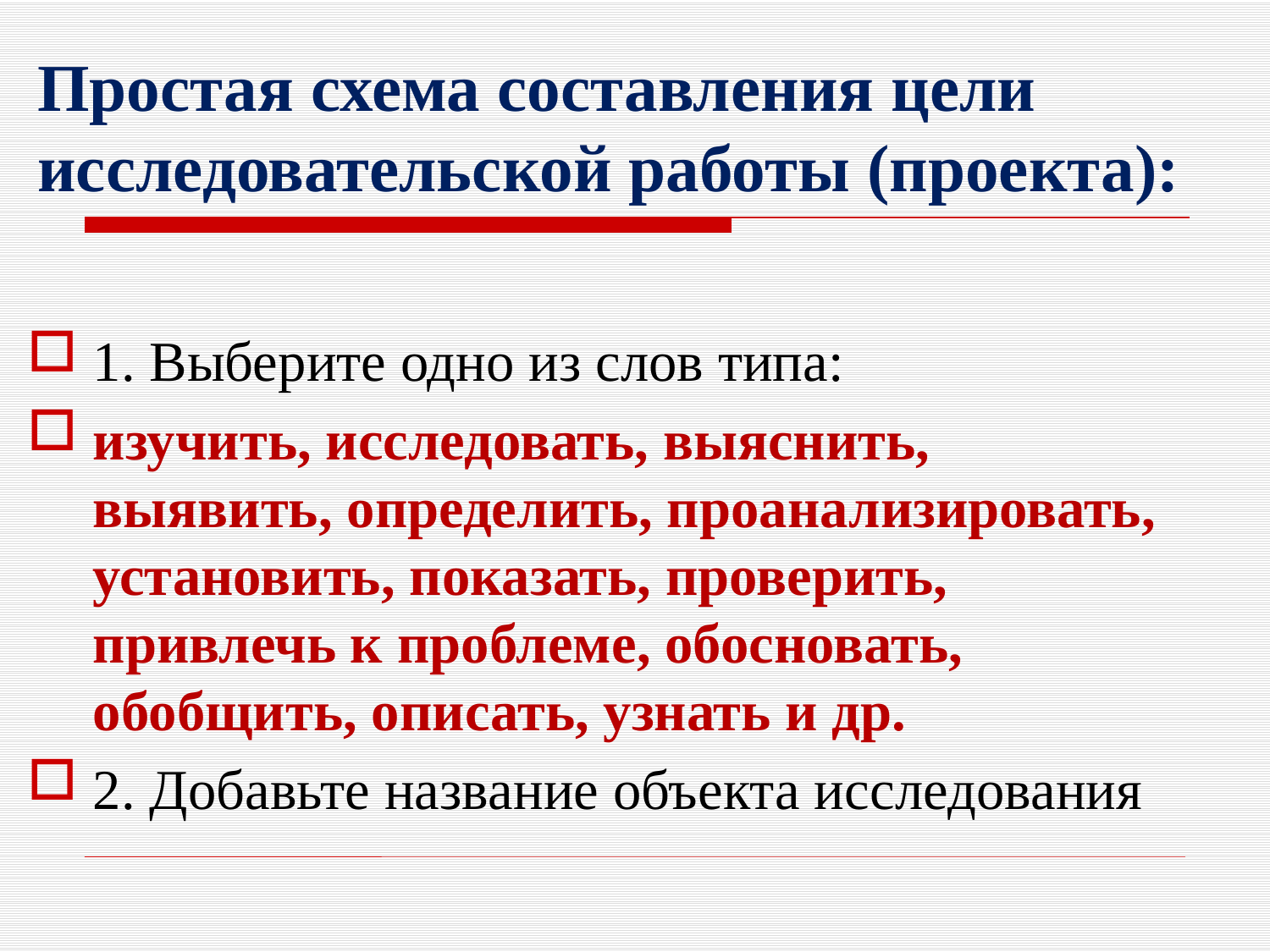

# Простая схема составления цели исследовательской работы (проекта):

1. Выберите одно из слов типа:
изучить, исследовать, выяснить, выявить, определить, проанализировать, установить, показать, проверить, привлечь к проблеме, обосновать, обобщить, описать, узнать и др.
2. Добавьте название объекта исследования